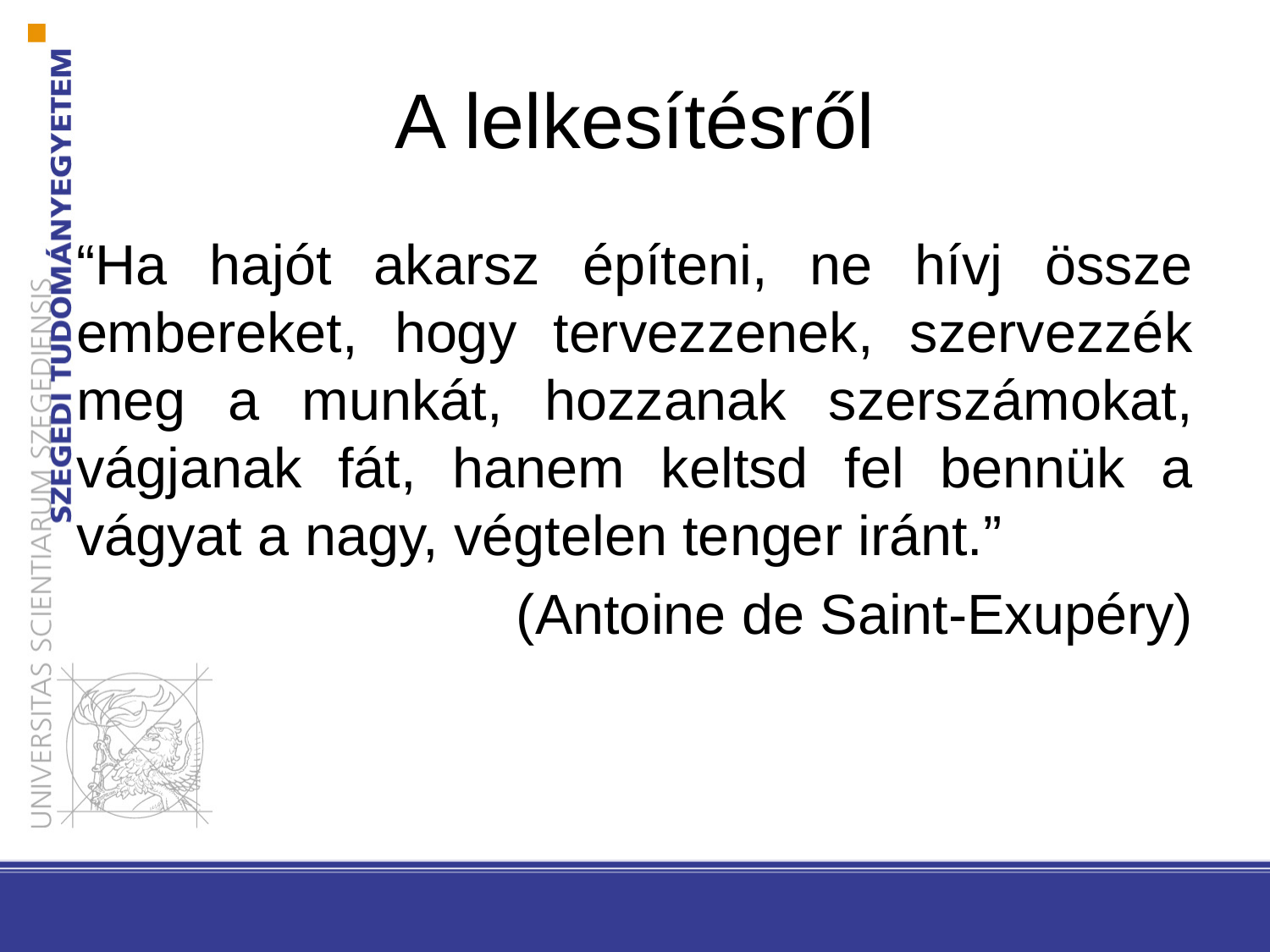

# A lelkesítésről
“Ha hajót akarsz építeni, ne hívj össze embereket, hogy tervezzenek, szervezzék meg a munkát, hozzanak szerszámokat, vágjanak fát, hanem keltsd fel bennük a vágyat a nagy, végtelen tenger iránt.”
(Antoine de Saint-Exupéry)